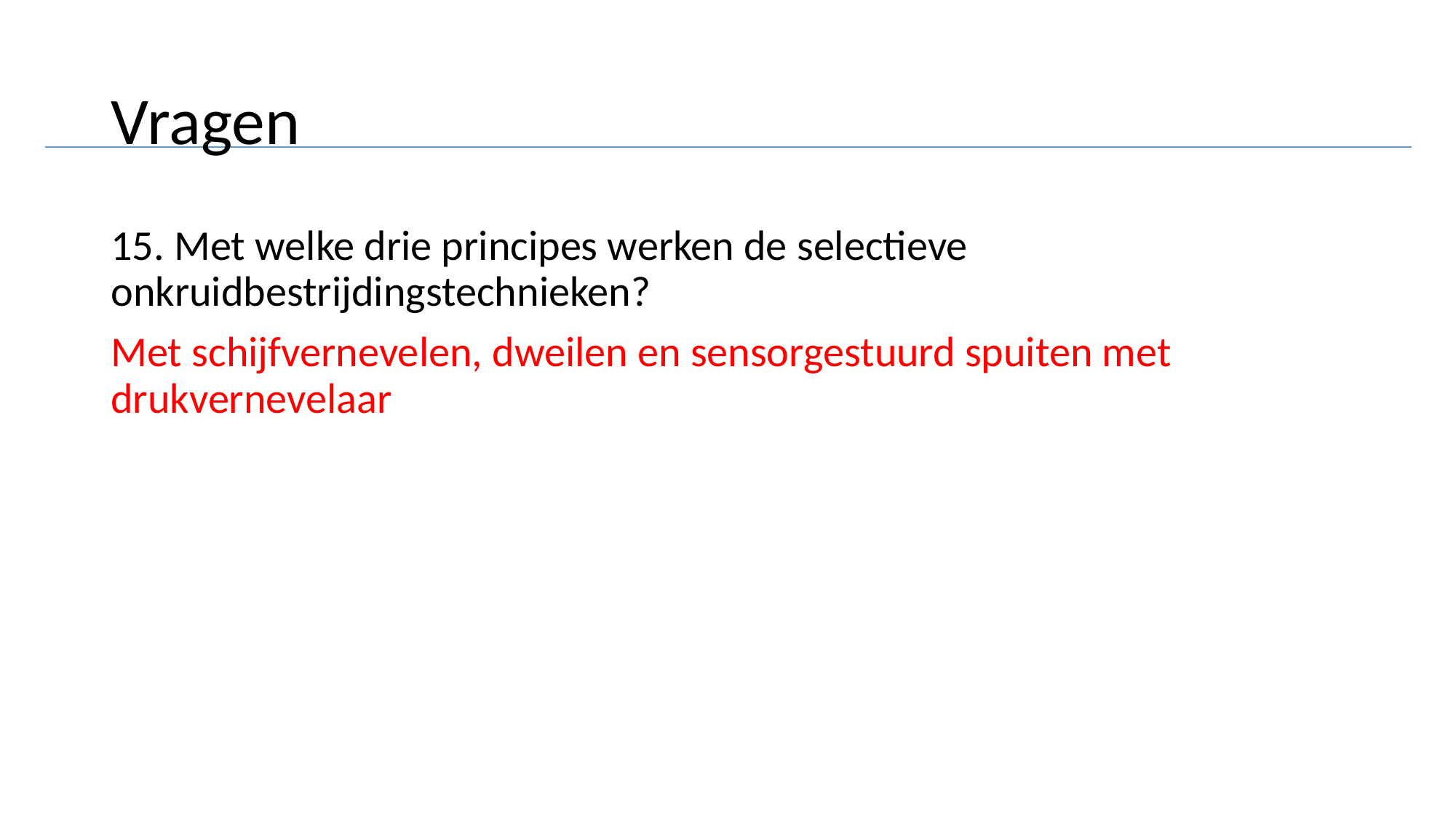

# Vragen
15. Met welke drie principes werken de selectieve onkruidbestrijdingstechnieken?
Met schijfvernevelen, dweilen en sensorgestuurd spuiten met drukvernevelaar